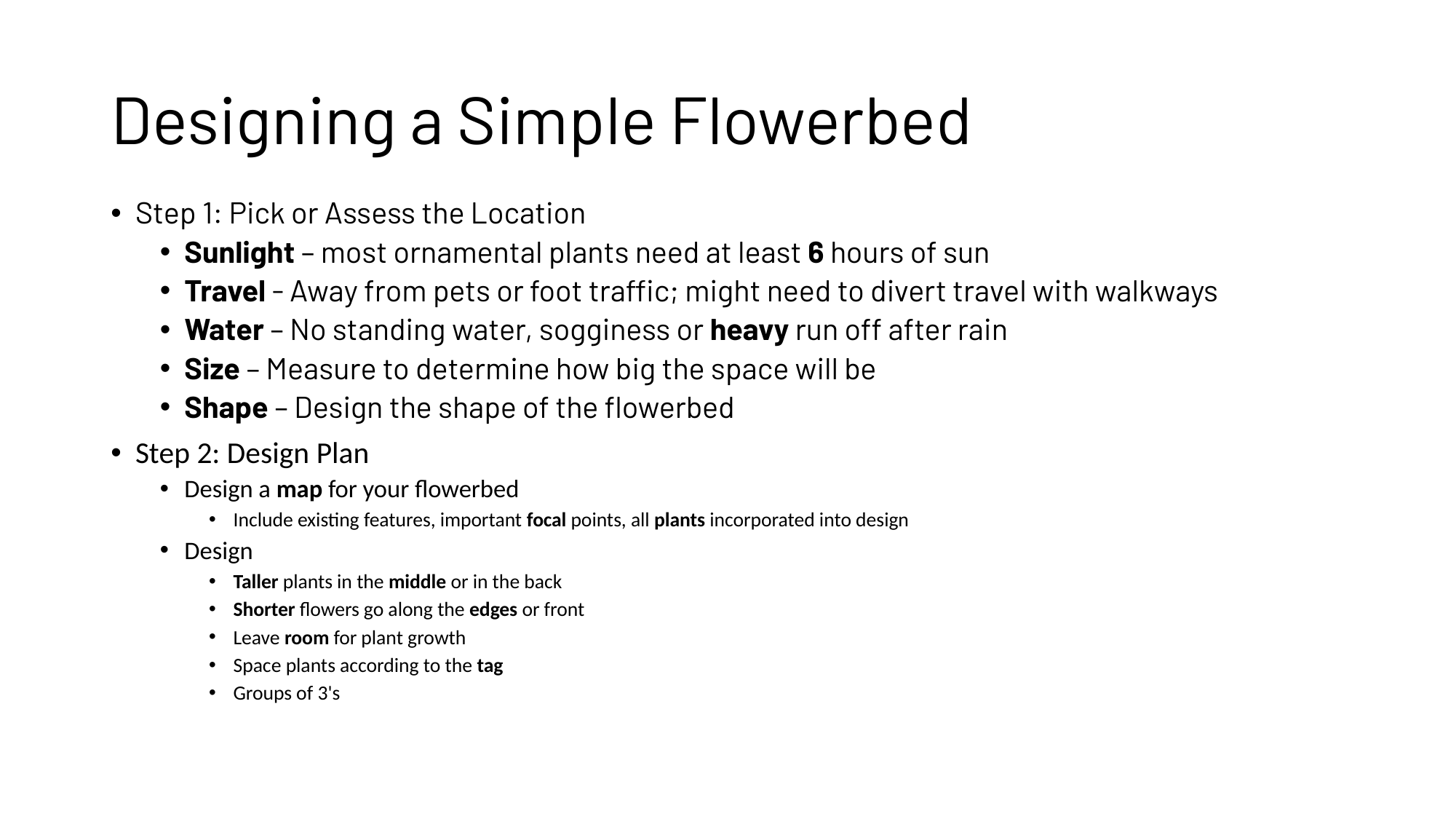

# Designing a Simple Flowerbed
Step 1: Pick or Assess the Location
Sunlight – most ornamental plants need at least 6 hours of sun
Travel - Away from pets or foot traffic; might need to divert travel with walkways
Water – No standing water, sogginess or heavy run off after rain
Size – Measure to determine how big the space will be
Shape – Design the shape of the flowerbed
Step 2: Design Plan
Design a map for your flowerbed
Include existing features, important focal points, all plants incorporated into design
Design
Taller plants in the middle or in the back
Shorter flowers go along the edges or front
Leave room for plant growth
Space plants according to the tag
Groups of 3's